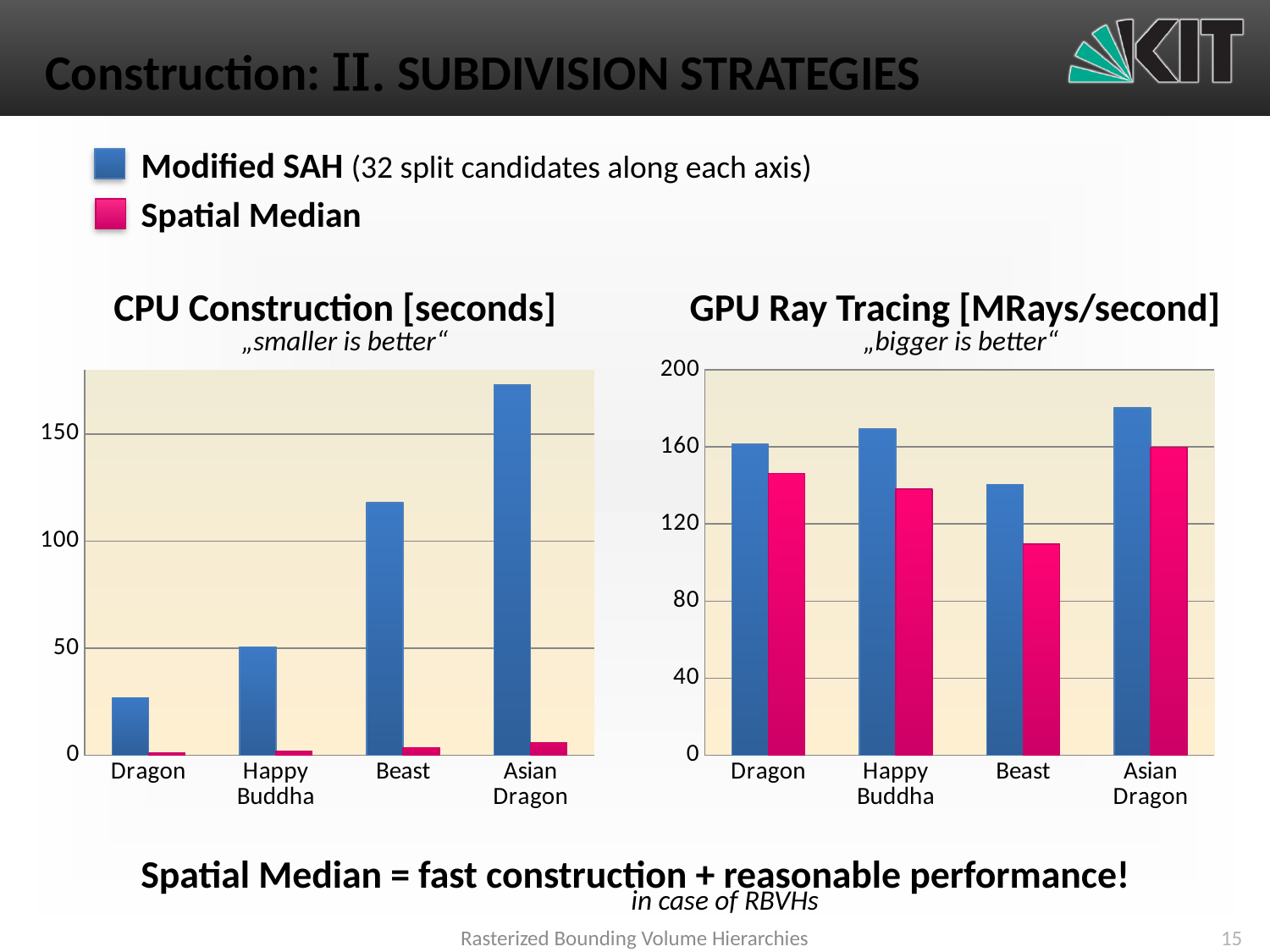

# Construction: II. SUBDIVISION STRATEGIES
Modified SAH (32 split candidates along each axis)
Spatial Median

CPU Construction [seconds]

GPU Ray Tracing [MRays/second]

„smaller is better“

„bigger is better“

### Chart

| Category | SAH | Median |
|---|---|---|
| Dragon | 26.8 | 0.9 |
| Happy Buddha | 50.6 | 1.8 |
| Beast | 118.1 | 3.5 |
| Asian Dragon | 173.0 | 5.9 |

### Chart

| Category | SAH | Median |
|---|---|---|
| Dragon | 161.3 | 146.3 |
| Happy Buddha | 169.3 | 138.1 |
| Beast | 140.5 | 109.6 |
| Asian Dragon | 180.2 | 159.9 |
Spatial Median = fast construction + reasonable performance!

in case of RBVHs

Rasterized Bounding Volume Hierarchies
15